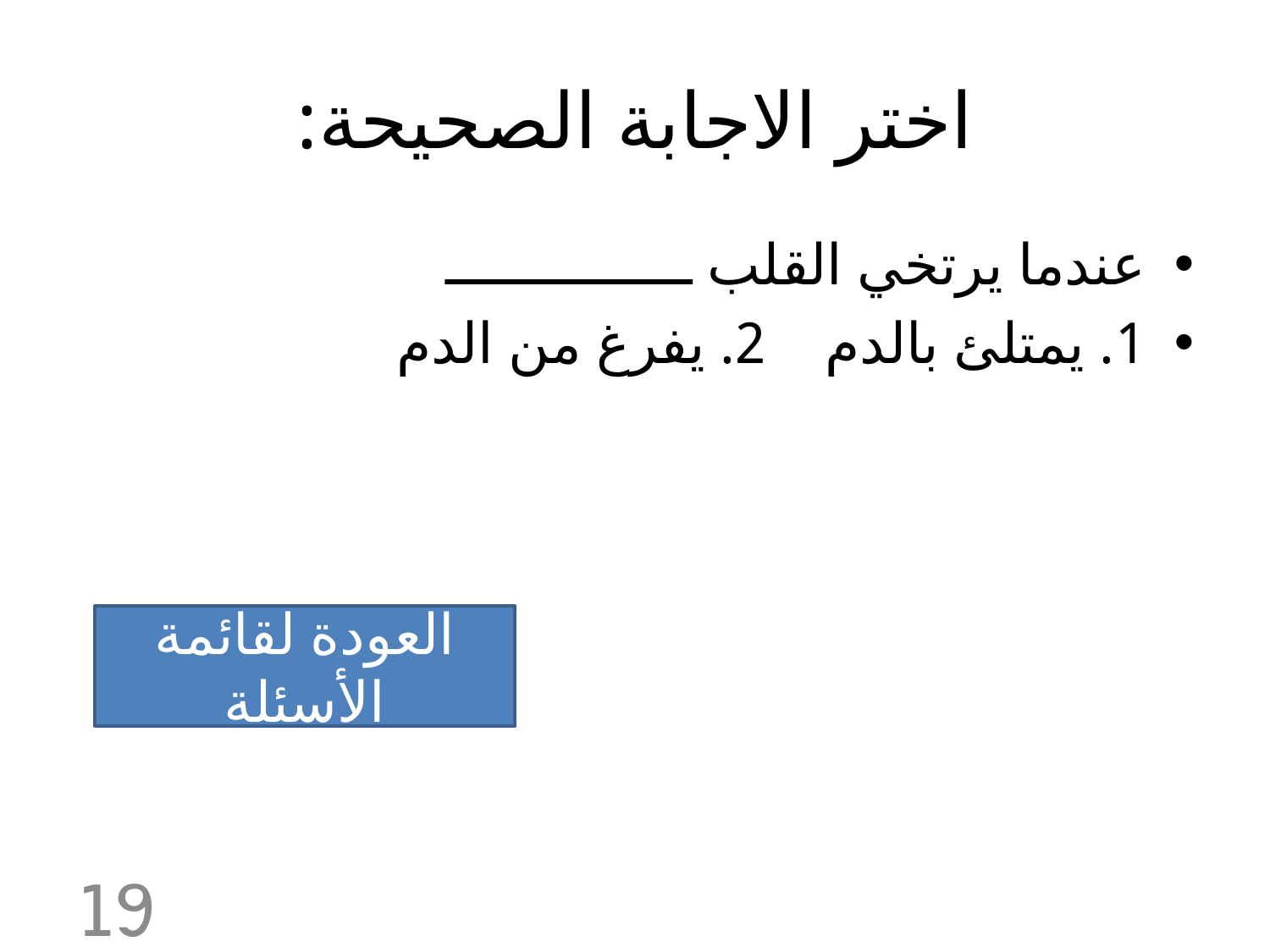

# اختر الاجابة الصحيحة:
عندما يرتخي القلب ـــــــــــــــ
1. يمتلئ بالدم    2. يفرغ من الدم
العودة لقائمة الأسئلة
19